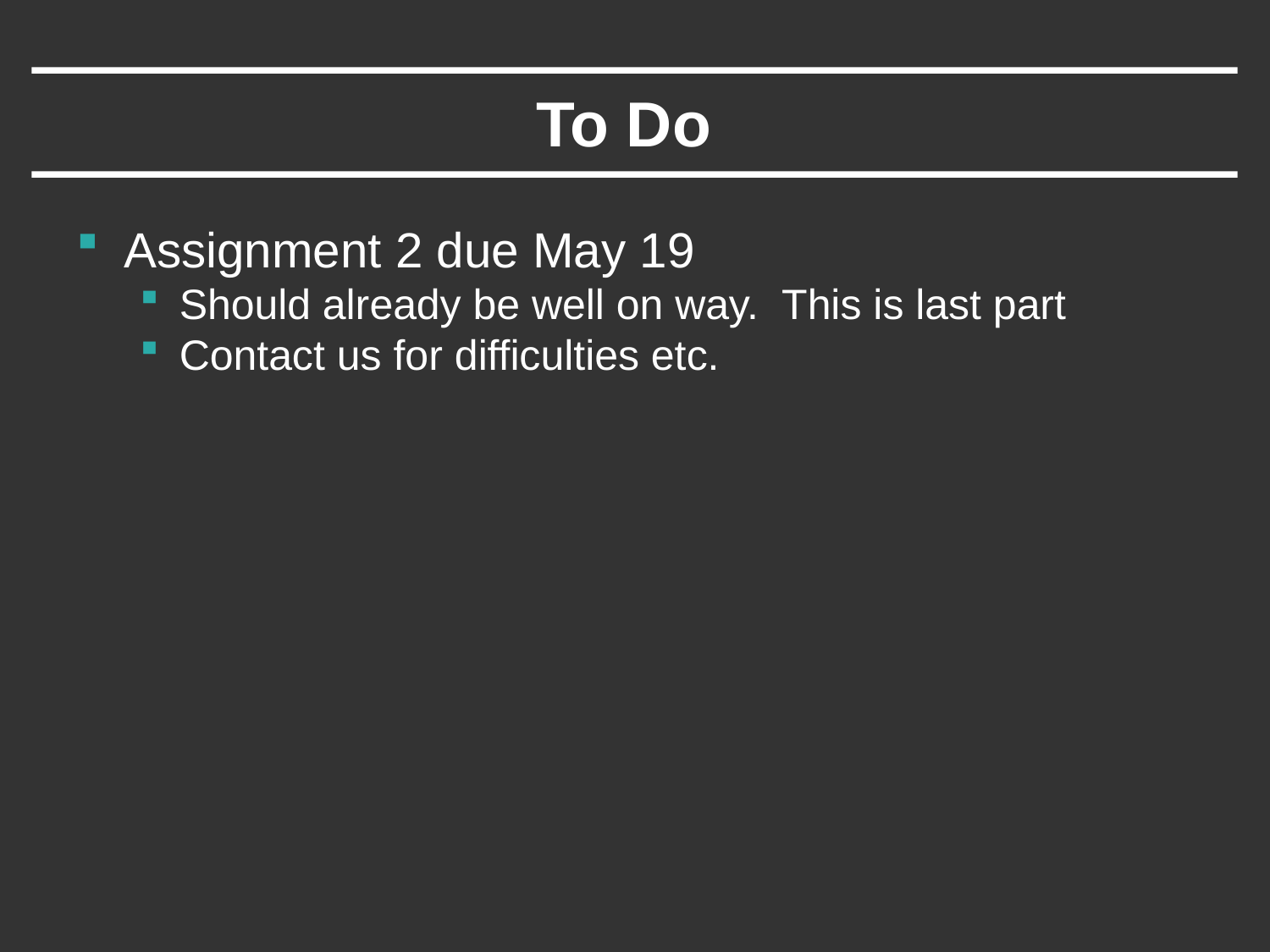

# To Do
Assignment 2 due May 19
Should already be well on way.  This is last part
Contact us for difficulties etc.